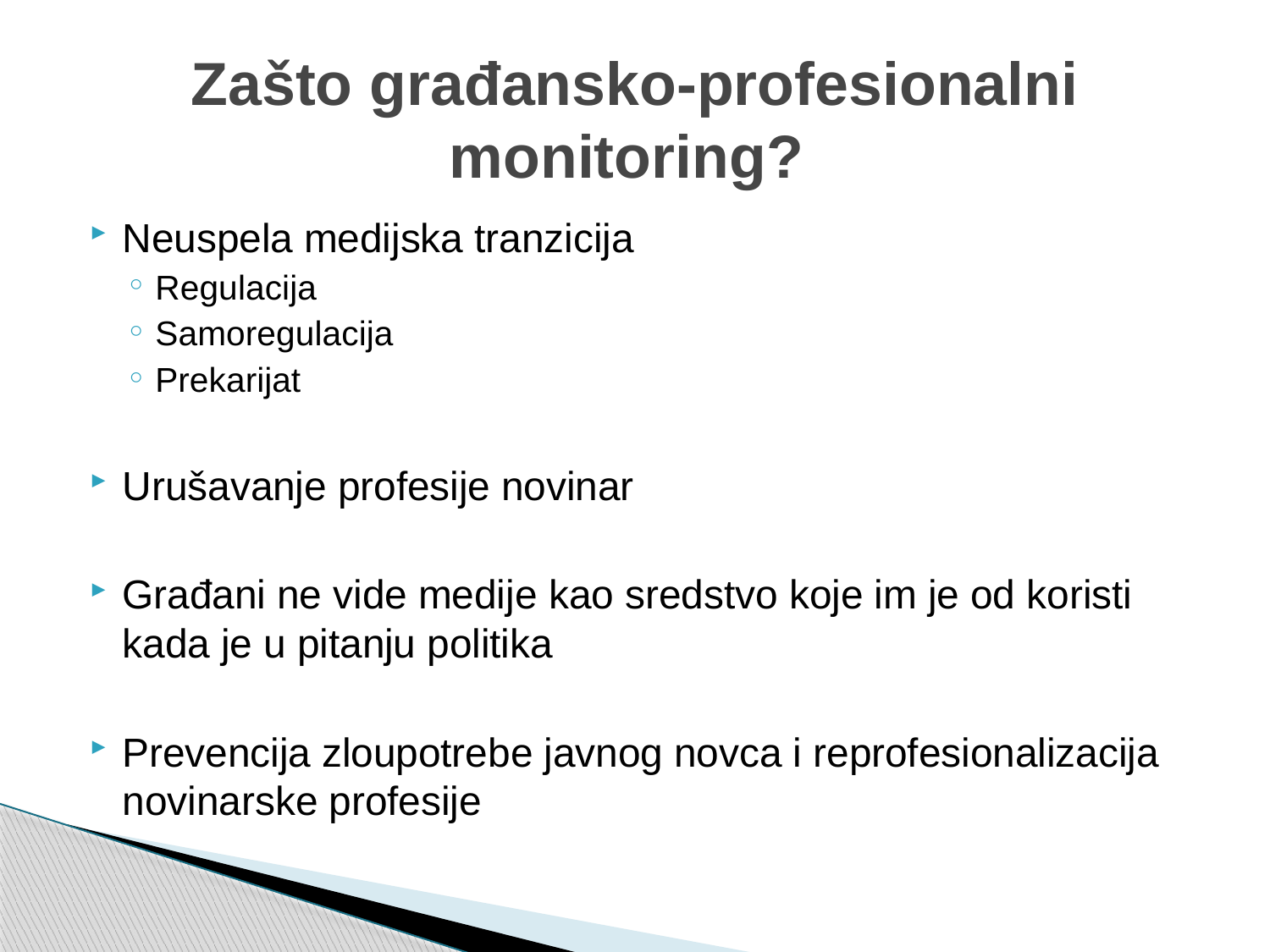

# Zašto građansko-profesionalni monitoring?
Neuspela medijska tranzicija
Regulacija
Samoregulacija
Prekarijat

Urušavanje profesije novinar

Građani ne vide medije kao sredstvo koje im je od koristi kada je u pitanju politika

Prevencija zloupotrebe javnog novca i reprofesionalizacija novinarske profesije